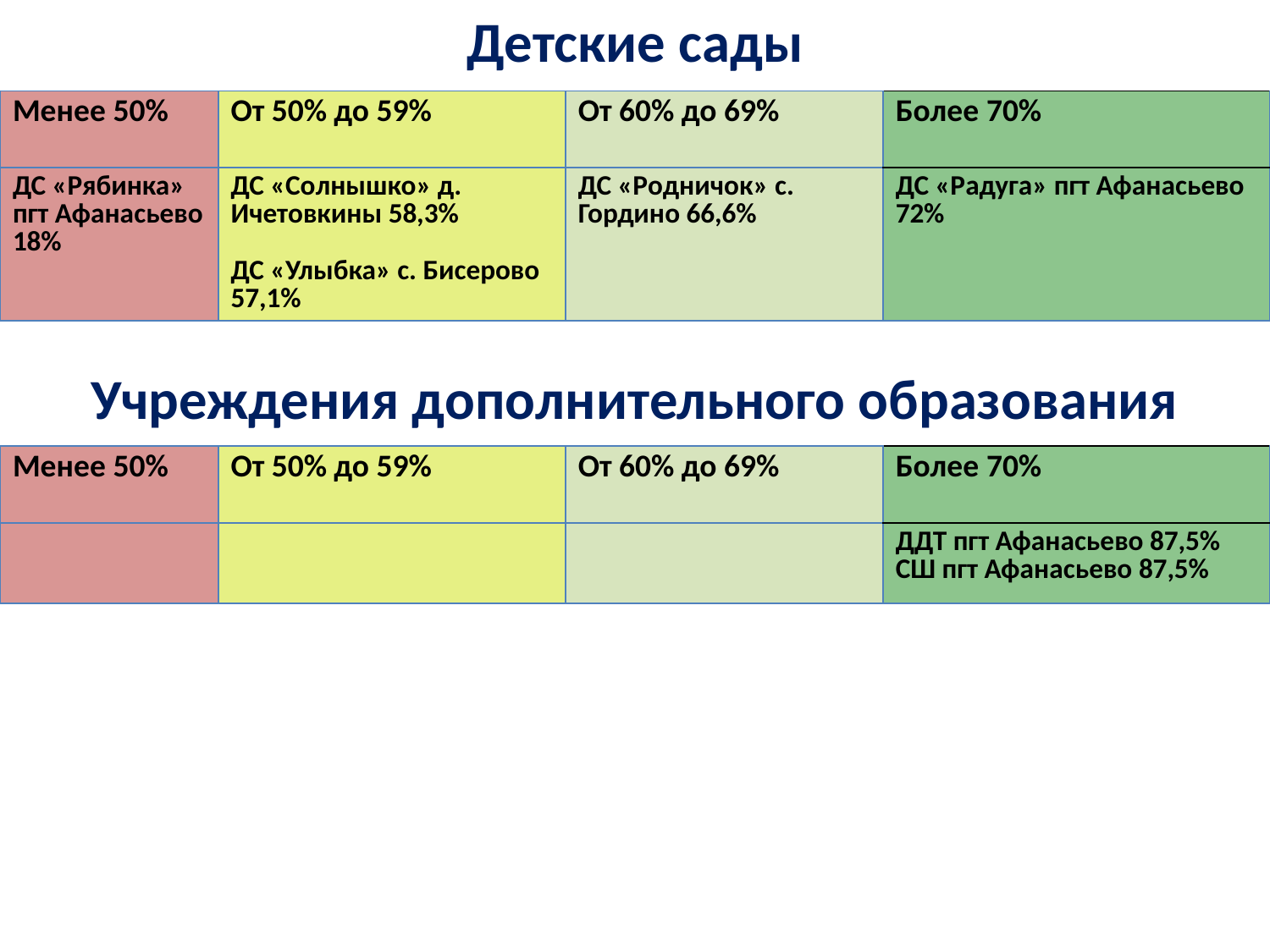

Детские сады
| Менее 50% | От 50% до 59% | От 60% до 69% | Более 70% |
| --- | --- | --- | --- |
| ДС «Рябинка» пгт Афанасьево 18% | ДС «Солнышко» д. Ичетовкины 58,3% ДС «Улыбка» с. Бисерово 57,1% | ДС «Родничок» с. Гордино 66,6% | ДС «Радуга» пгт Афанасьево 72% |
Учреждения дополнительного образования
| Менее 50% | От 50% до 59% | От 60% до 69% | Более 70% |
| --- | --- | --- | --- |
|  |  |  | ДДТ пгт Афанасьево 87,5% СШ пгт Афанасьево 87,5% |